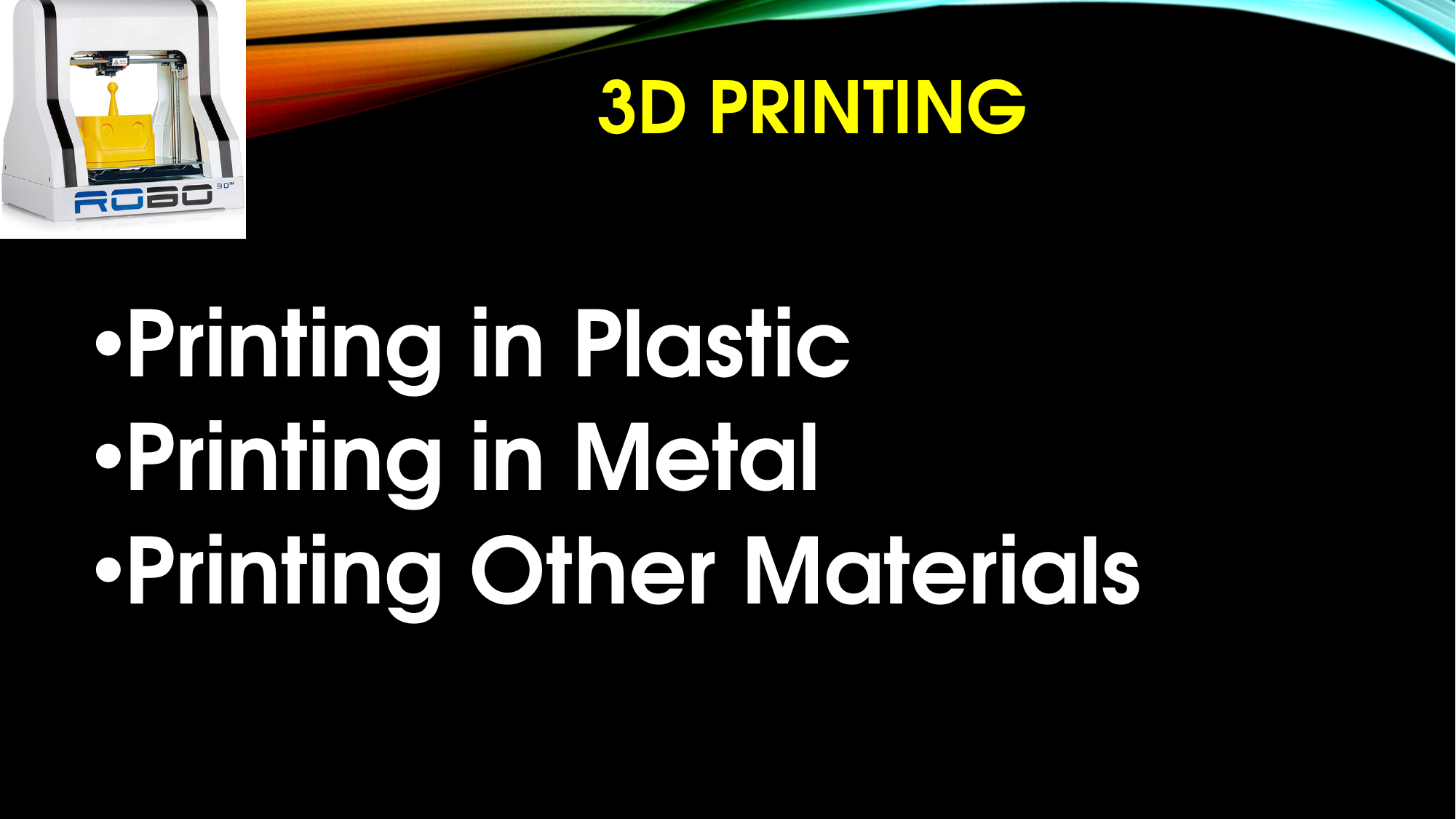

# 3D Printing
Printing in Plastic
Printing in Metal
Printing Other Materials